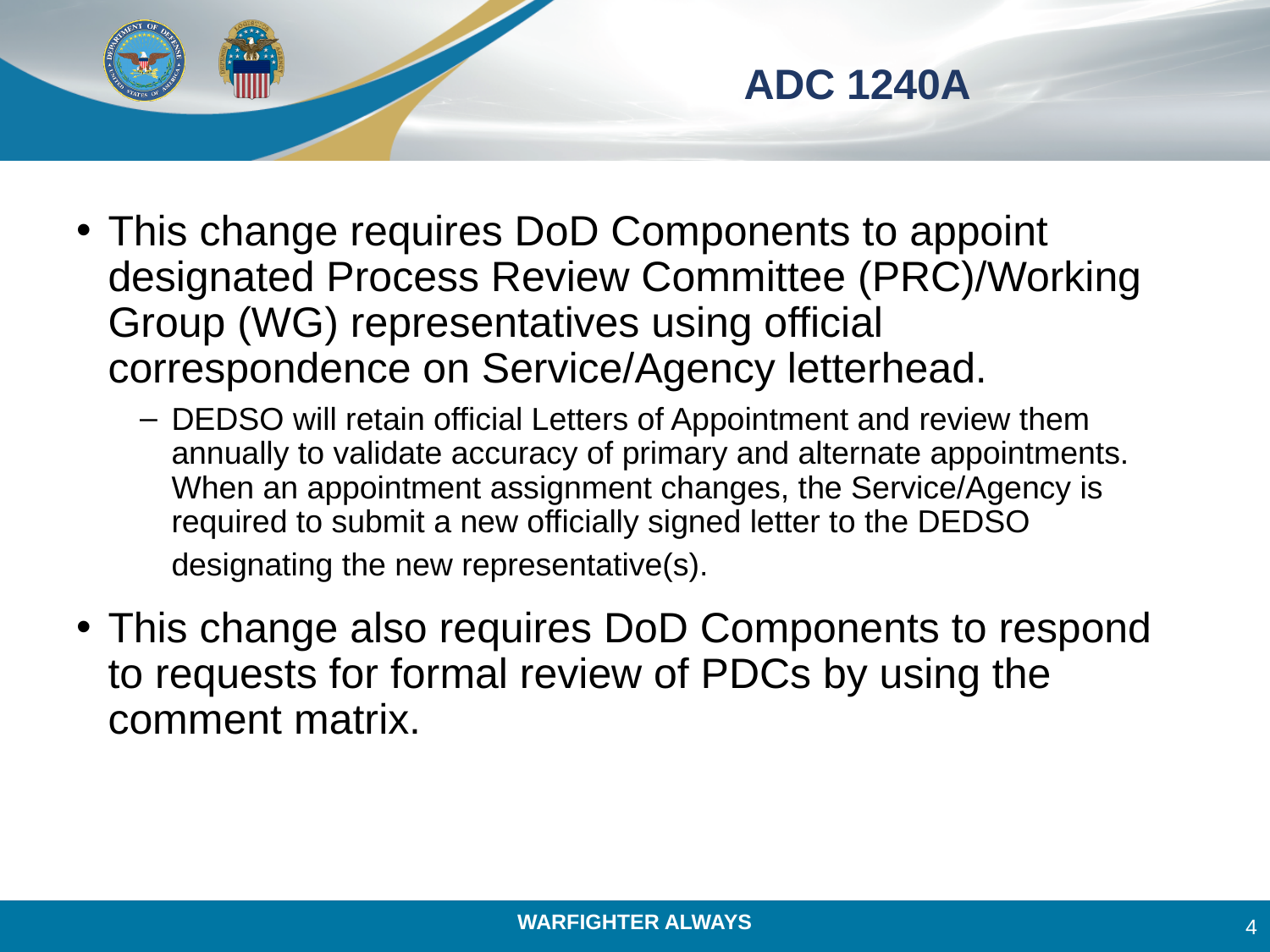

# ADC 1240A
This change requires DoD Components to appoint designated Process Review Committee (PRC)/Working Group (WG) representatives using official correspondence on Service/Agency letterhead.
DEDSO will retain official Letters of Appointment and review them annually to validate accuracy of primary and alternate appointments. When an appointment assignment changes, the Service/Agency is required to submit a new officially signed letter to the DEDSO designating the new representative(s).
This change also requires DoD Components to respond to requests for formal review of PDCs by using the comment matrix.

4